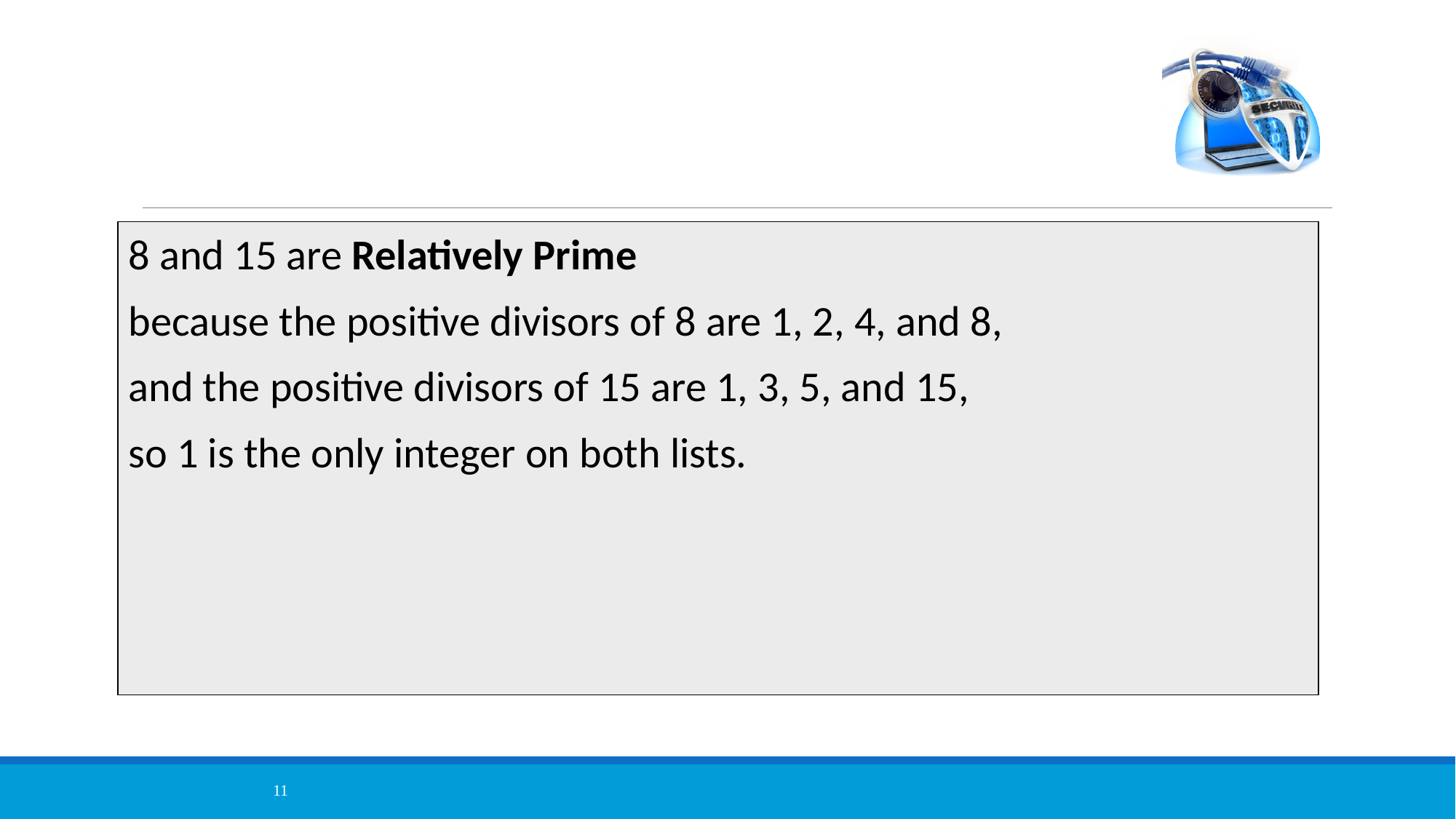

#
8 and 15 are Relatively Prime
because the positive divisors of 8 are 1, 2, 4, and 8,
and the positive divisors of 15 are 1, 3, 5, and 15,
so 1 is the only integer on both lists.
11